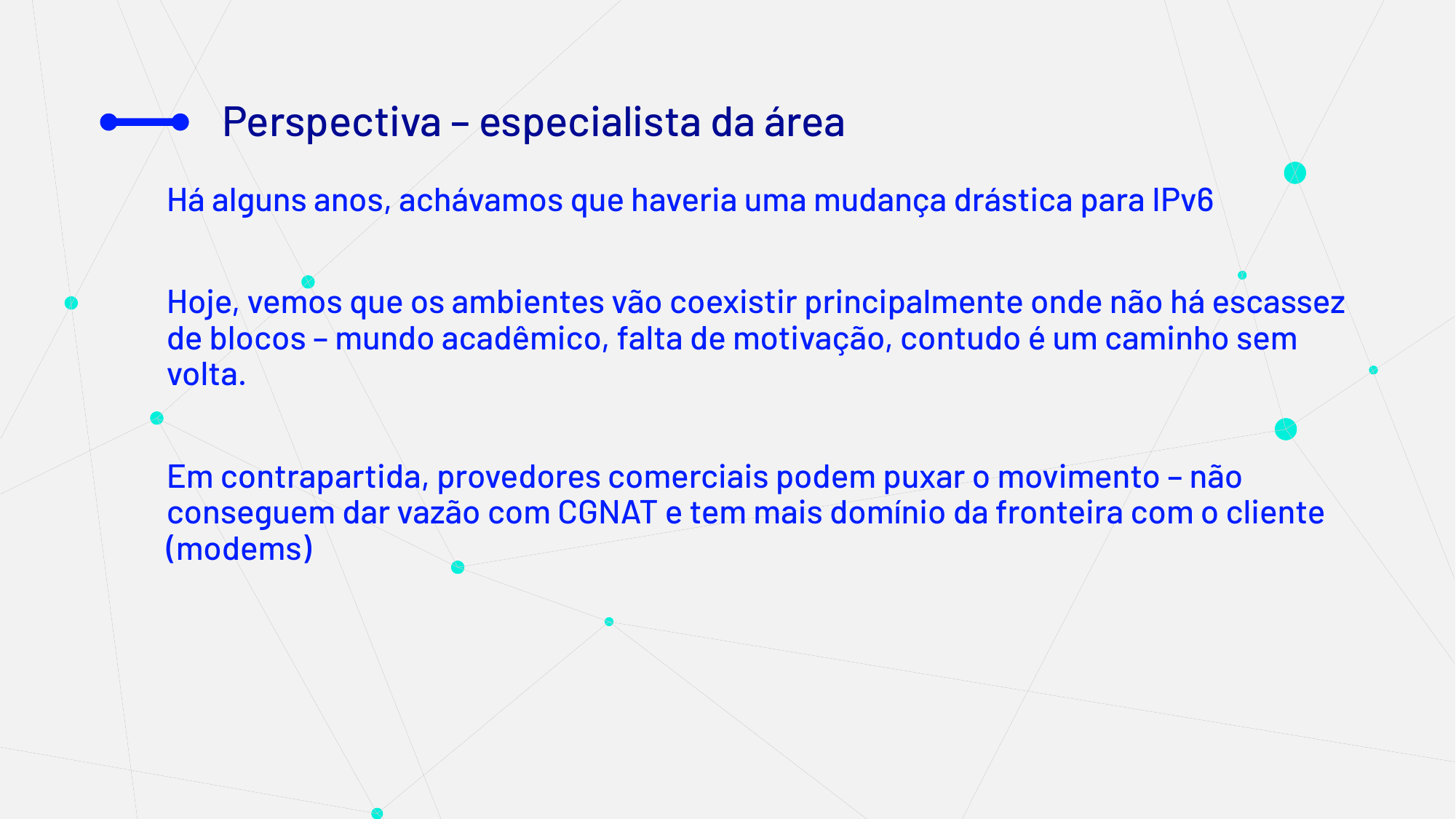

# Perspectiva – especialista da área
Há alguns anos, achávamos que haveria uma mudança drástica para IPv6

Hoje, vemos que os ambientes vão coexistir principalmente onde não há escassez de blocos – mundo acadêmico, falta de motivação, contudo é um caminho sem volta.

Em contrapartida, provedores comerciais podem puxar o movimento – não conseguem dar vazão com CGNAT e tem mais domínio da fronteira com o cliente (modems)